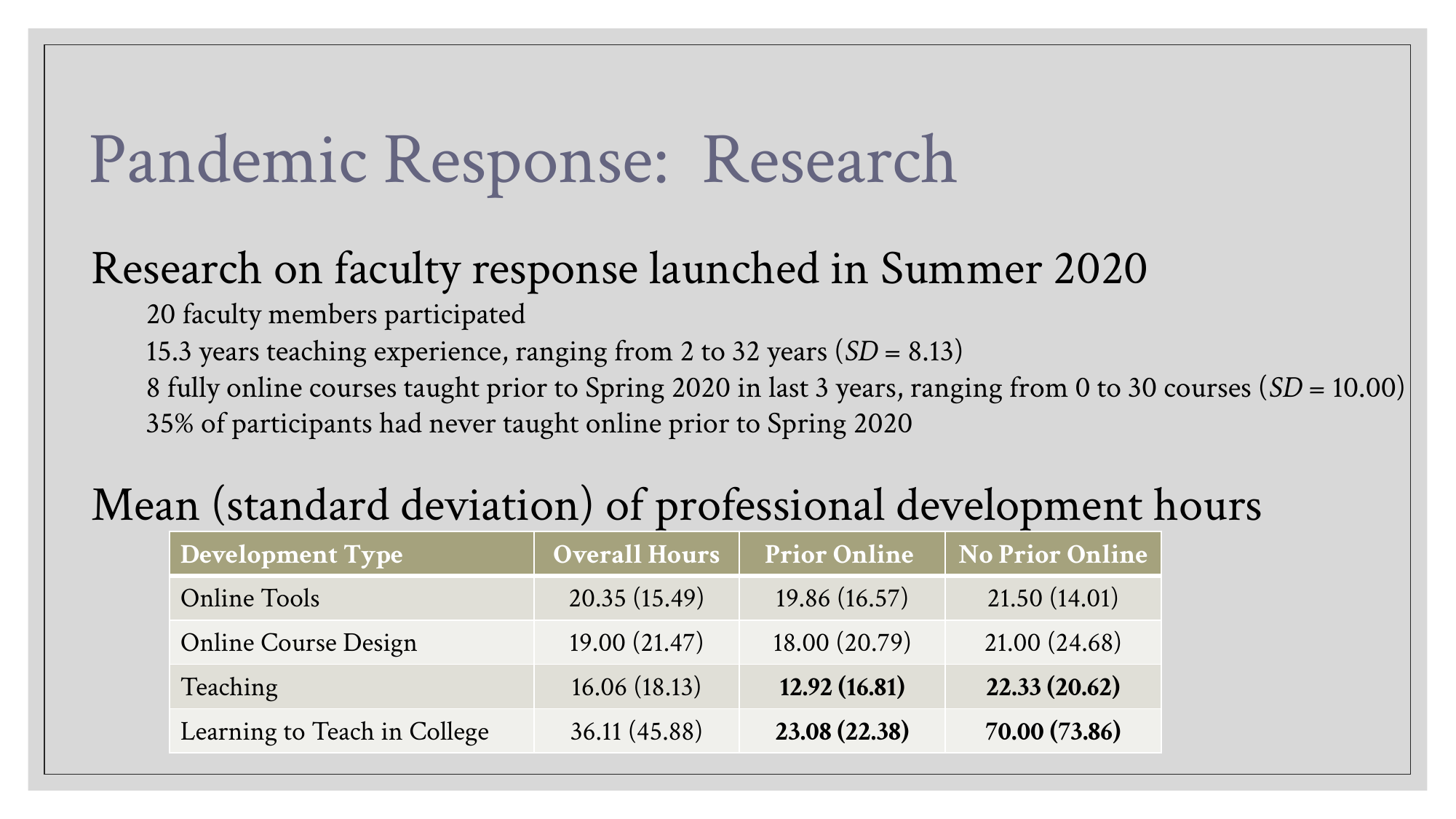

# Pandemic Response:  Research
Research on faculty response launched in Summer 2020
20 faculty members participated
15.3 years teaching experience, ranging from 2 to 32 years (SD = 8.13)
8 fully online courses taught prior to Spring 2020 in last 3 years, ranging from 0 to 30 courses (SD = 10.00)
35% of participants had never taught online prior to Spring 2020

Mean (standard deviation) of professional development hours
| Development Type | Overall Hours | Prior Online | No Prior Online |
| --- | --- | --- | --- |
| Online Tools | 20.35 (15.49) | 19.86 (16.57) | 21.50 (14.01) |
| Online Course Design | 19.00 (21.47) | 18.00 (20.79) | 21.00 (24.68) |
| Teaching | 16.06 (18.13) | 12.92 (16.81) | 22.33 (20.62) |
| Learning to Teach in College | 36.11 (45.88) | 23.08 (22.38) | 70.00 (73.86) |